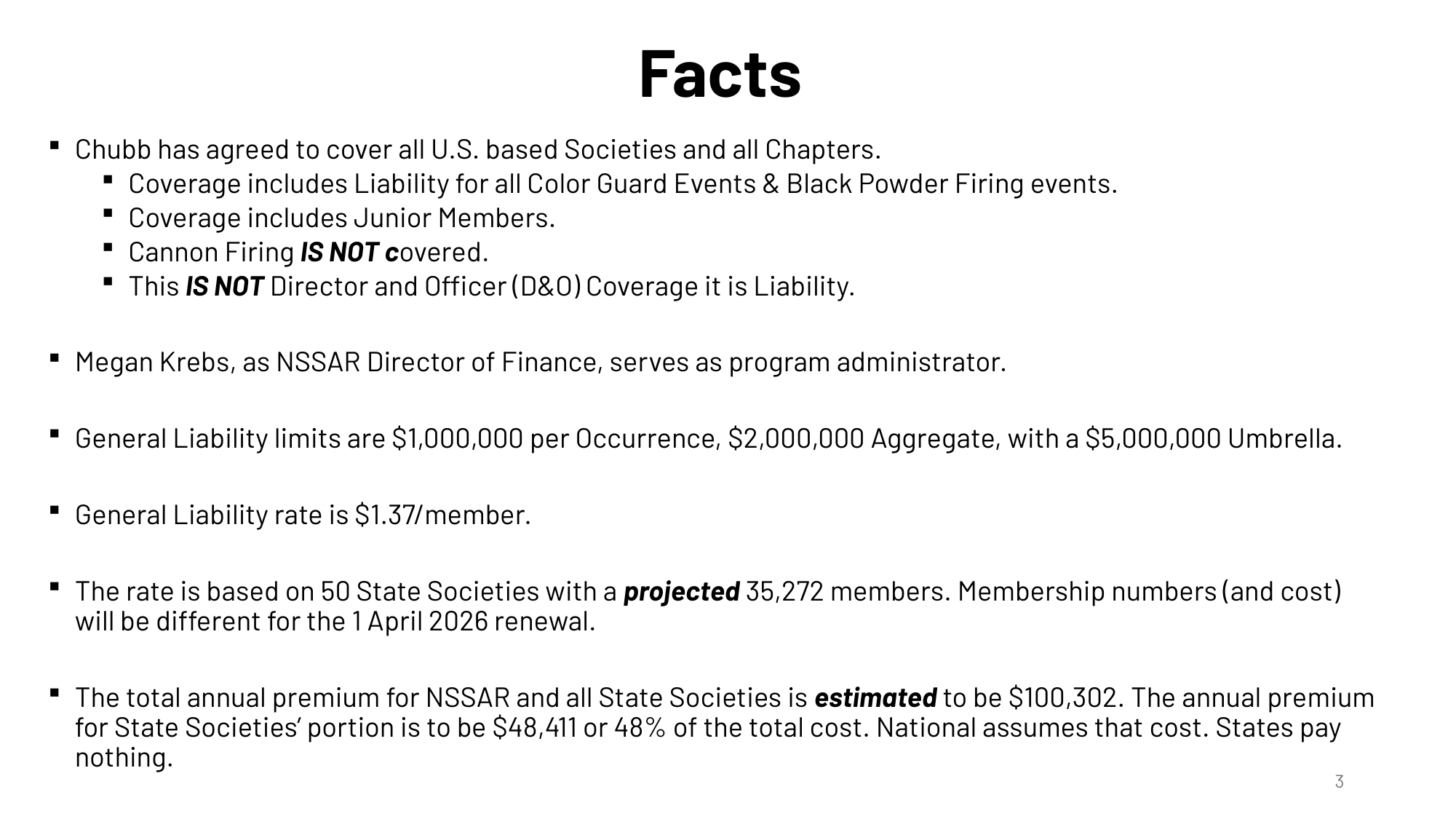

# Facts
Chubb has agreed to cover all U.S. based Societies and all Chapters.
Coverage includes Liability for all Color Guard Events & Black Powder Firing events.
Coverage includes Junior Members.
Cannon Firing IS NOT covered.
This IS NOT Director and Officer (D&O) Coverage it is Liability.

Megan Krebs, as NSSAR Director of Finance, serves as program administrator.

General Liability limits are $1,000,000 per Occurrence, $2,000,000 Aggregate, with a $5,000,000 Umbrella.

General Liability rate is $1.37/member.

The rate is based on 50 State Societies with a projected 35,272 members. Membership numbers (and cost) will be different for the 1 April 2026 renewal.

The total annual premium for NSSAR and all State Societies is estimated to be $100,302. The annual premium for State Societies’ portion is to be $48,411 or 48% of the total cost. National assumes that cost. States pay nothing.

3